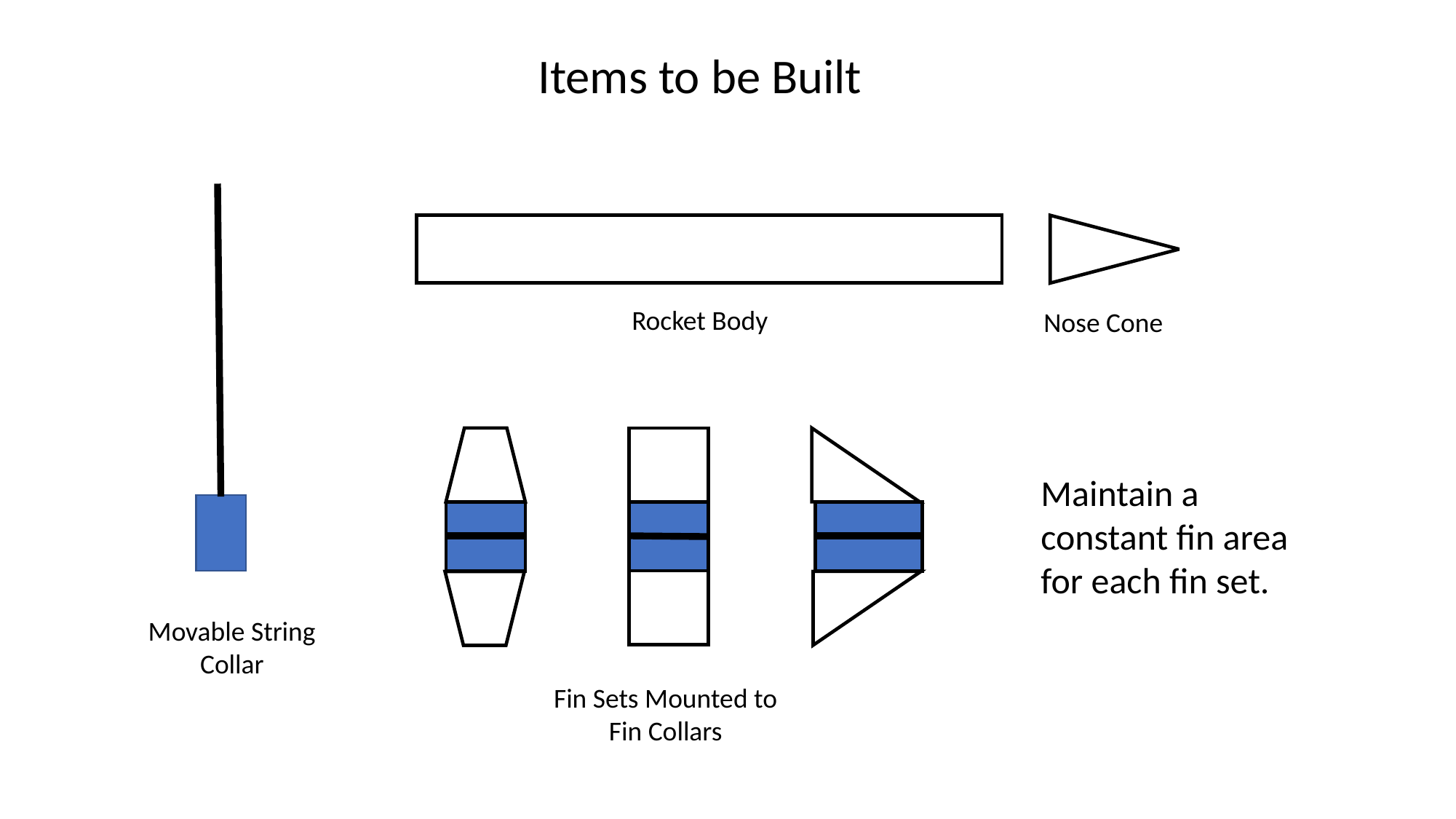

Items to be Built

Rocket Body
Nose Cone

Maintain a constant fin area for each fin set.
Movable String Collar
Fin Sets Mounted to Fin Collars